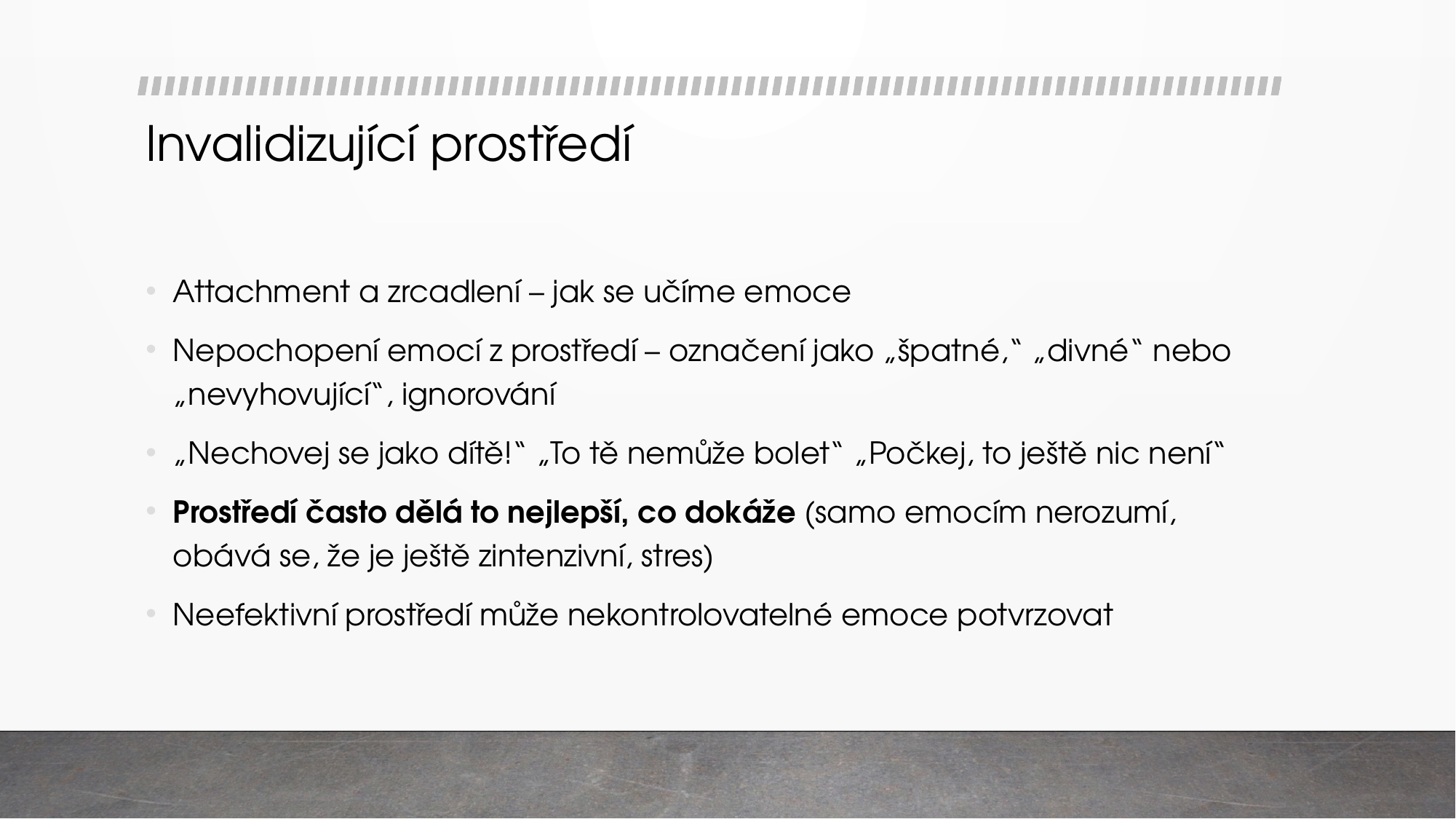

# Invalidizující prostředí
Attachment a zrcadlení – jak se učíme emoce
Nepochopení emocí z prostředí – označení jako „špatné,“ „divné“ nebo „nevyhovující“, ignorování
„Nechovej se jako dítě!“ „To tě nemůže bolet“ „Počkej, to ještě nic není“
Prostředí často dělá to nejlepší, co dokáže (samo emocím nerozumí, obává se, že je ještě zintenzivní, stres)
Neefektivní prostředí může nekontrolovatelné emoce potvrzovat